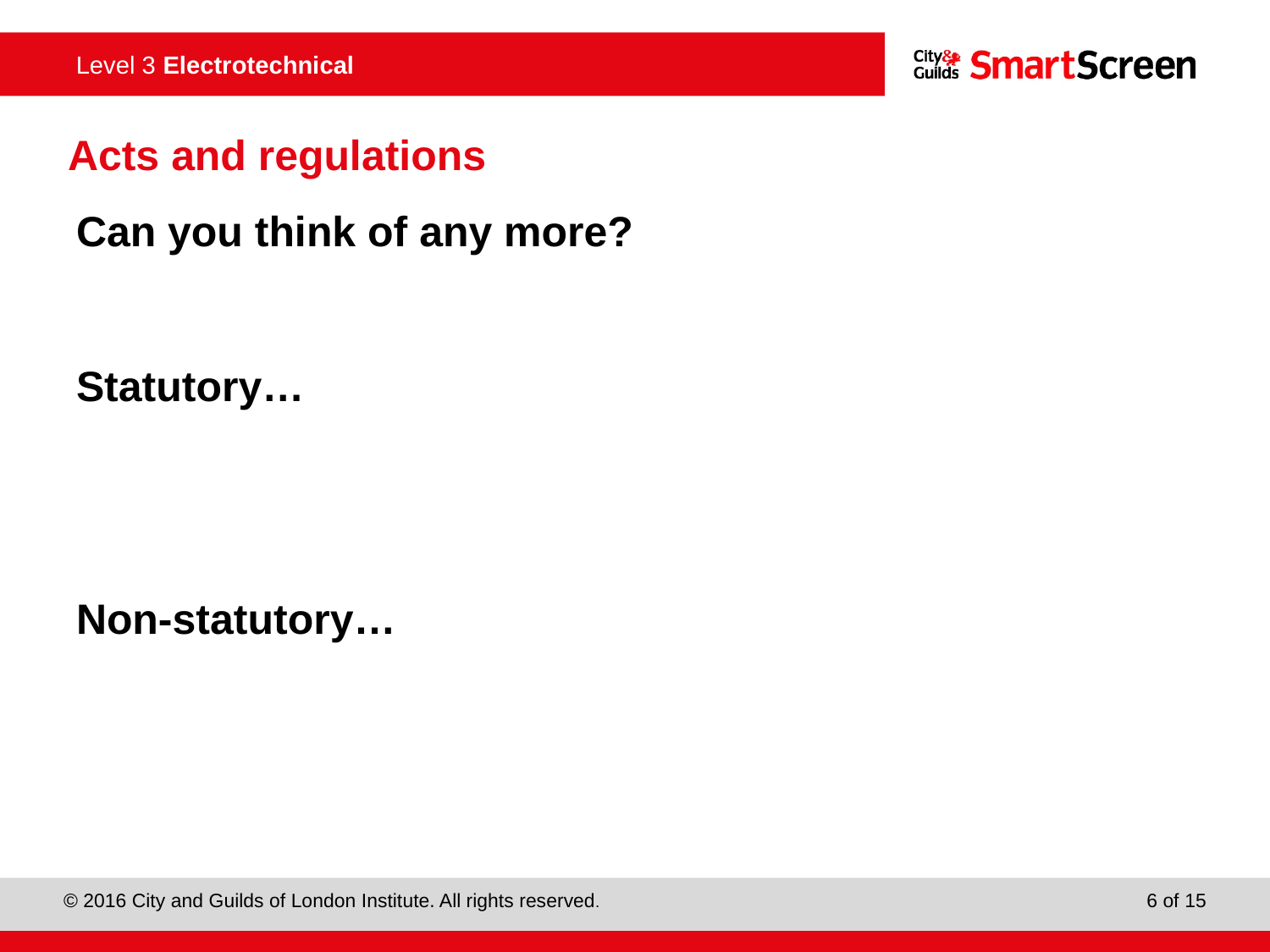

Acts and regulations
Can you think of any more?

Statutory…

Non-statutory…